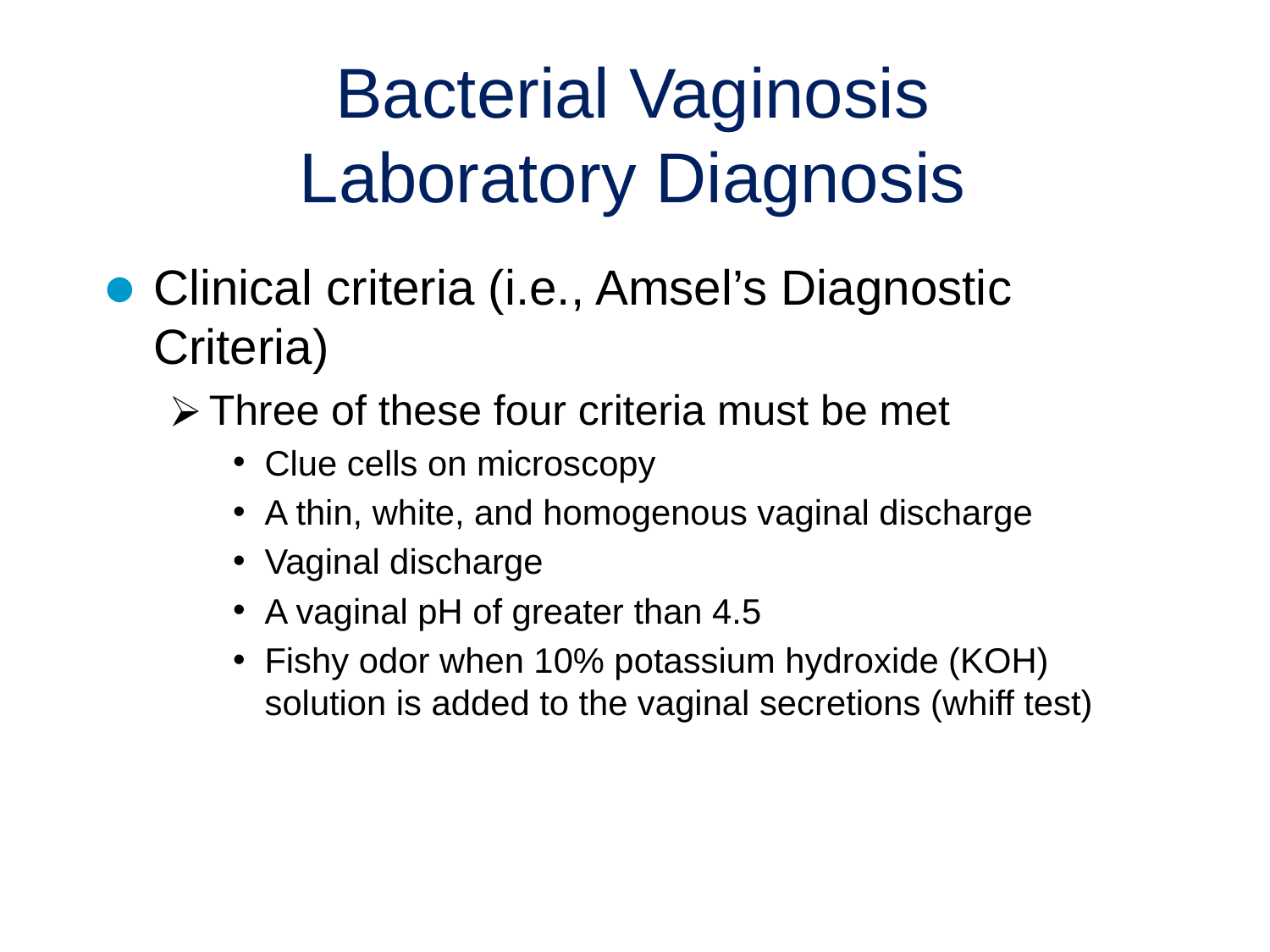

# Bacterial Vaginosis Laboratory Diagnosis
Clinical criteria (i.e., Amsel’s Diagnostic Criteria)
Three of these four criteria must be met
Clue cells on microscopy
A thin, white, and homogenous vaginal discharge
Vaginal discharge
A vaginal pH of greater than 4.5
Fishy odor when 10% potassium hydroxide (KOH) solution is added to the vaginal secretions (whiff test)